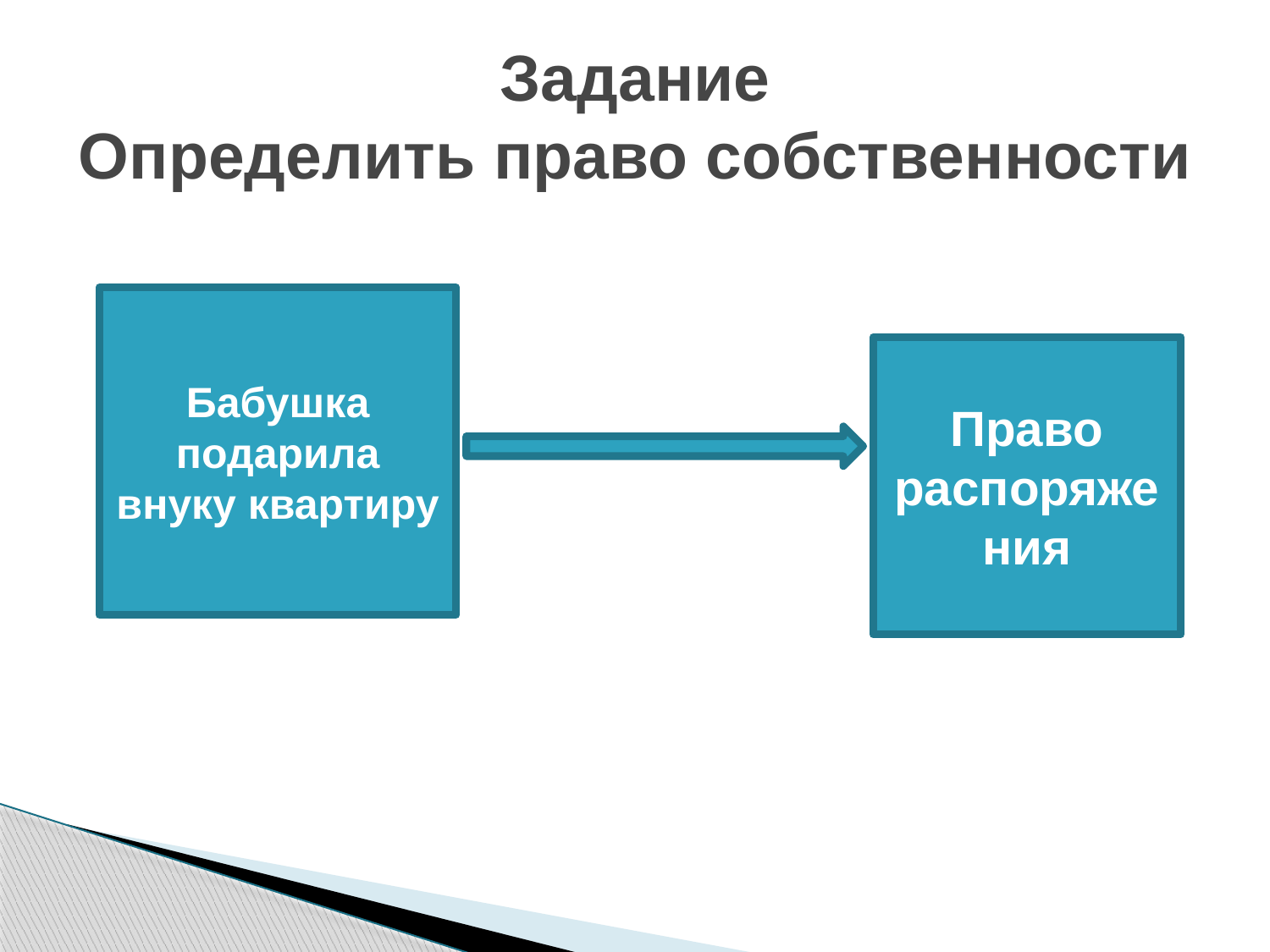

# Задание Определить право собственности

Бабушка подарила внуку квартиру
Право распоряжения